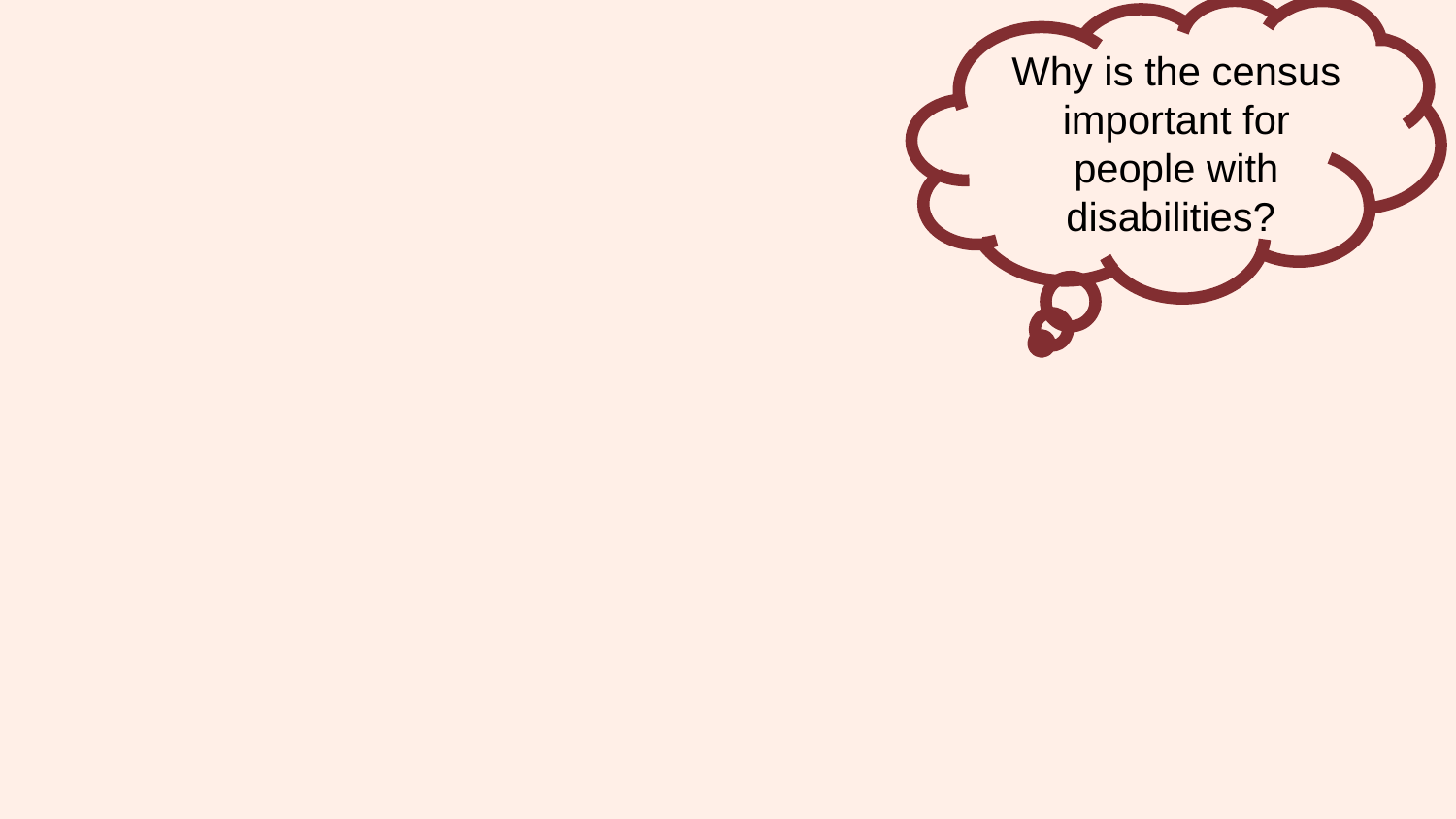

Why is the census important for people with disabilities?